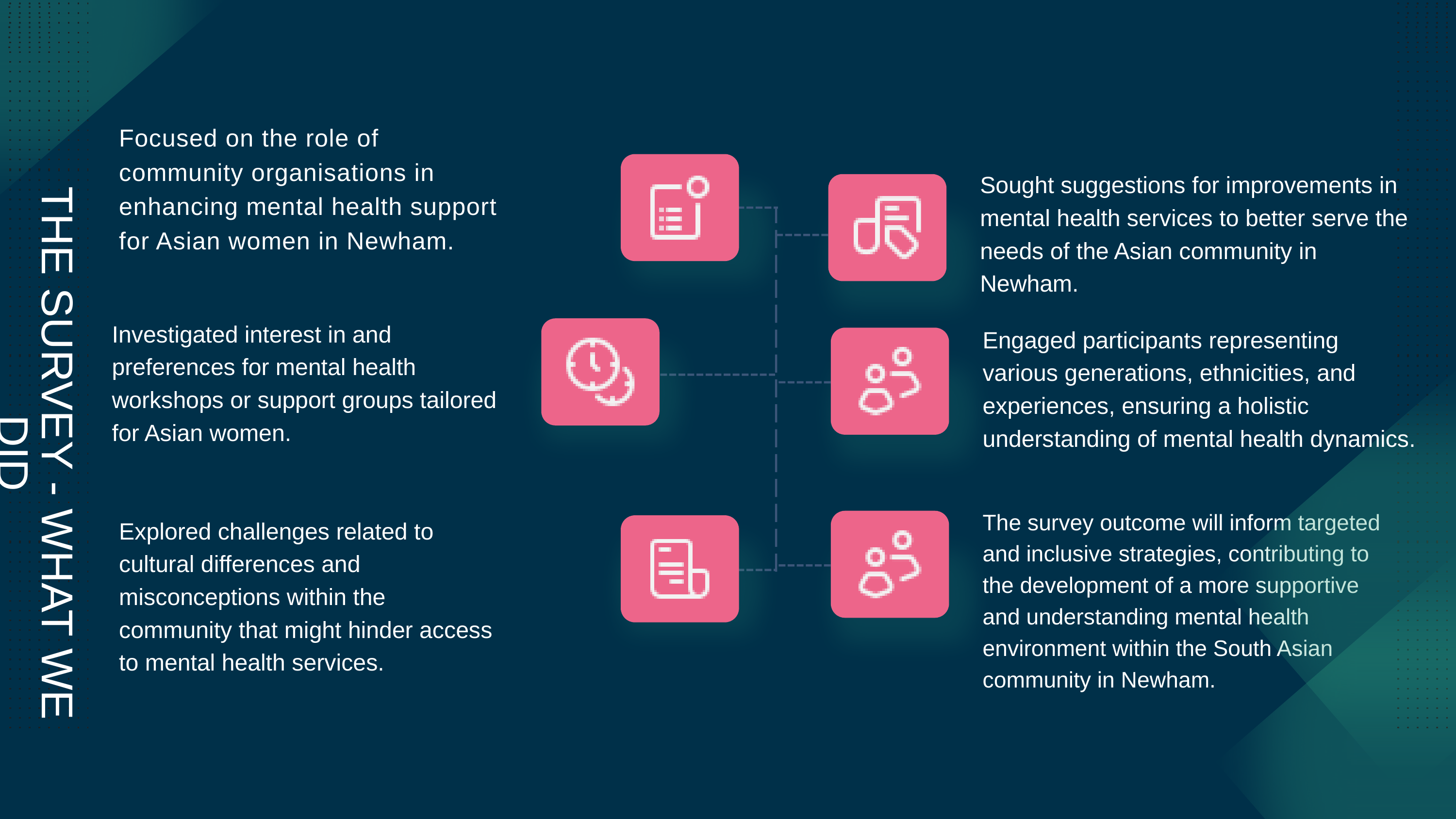

Focused on the role of community organisations in enhancing mental health support for Asian women in Newham.

Sought suggestions for improvements in mental health services to better serve the needs of the Asian community in Newham.

Investigated interest in and preferences for mental health workshops or support groups tailored for Asian women.

Engaged participants representing various generations, ethnicities, and experiences, ensuring a holistic understanding of mental health dynamics.

THE SURVEY - WHAT WE DID
The survey outcome will inform targeted and inclusive strategies, contributing to the development of a more supportive and understanding mental health environment within the South Asian community in Newham.

Explored challenges related to cultural differences and misconceptions within the community that might hinder access to mental health services.